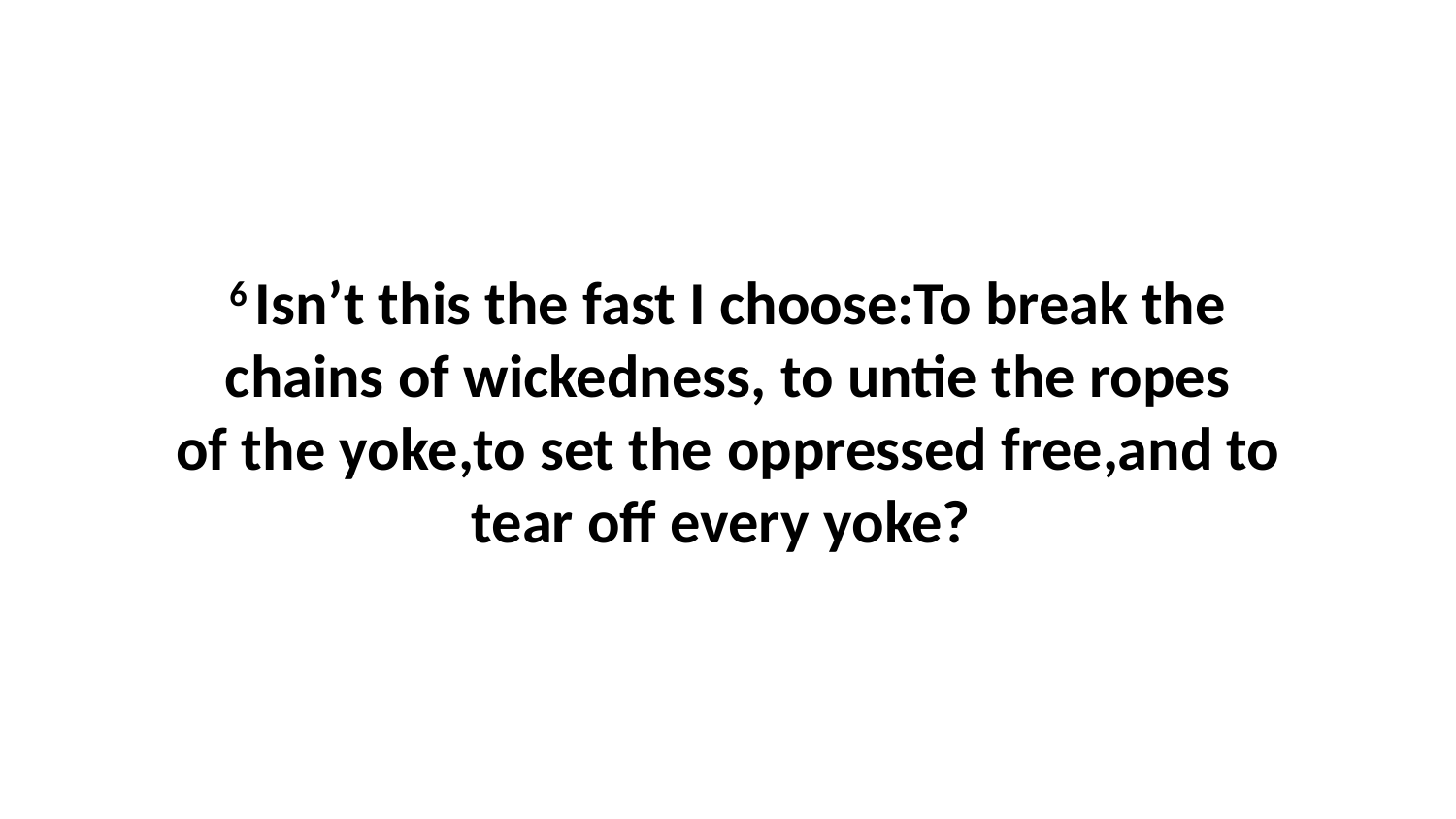

6 Isn’t this the fast I choose:To break the chains of wickedness, to untie the ropes of the yoke,to set the oppressed free,and to tear off every yoke?